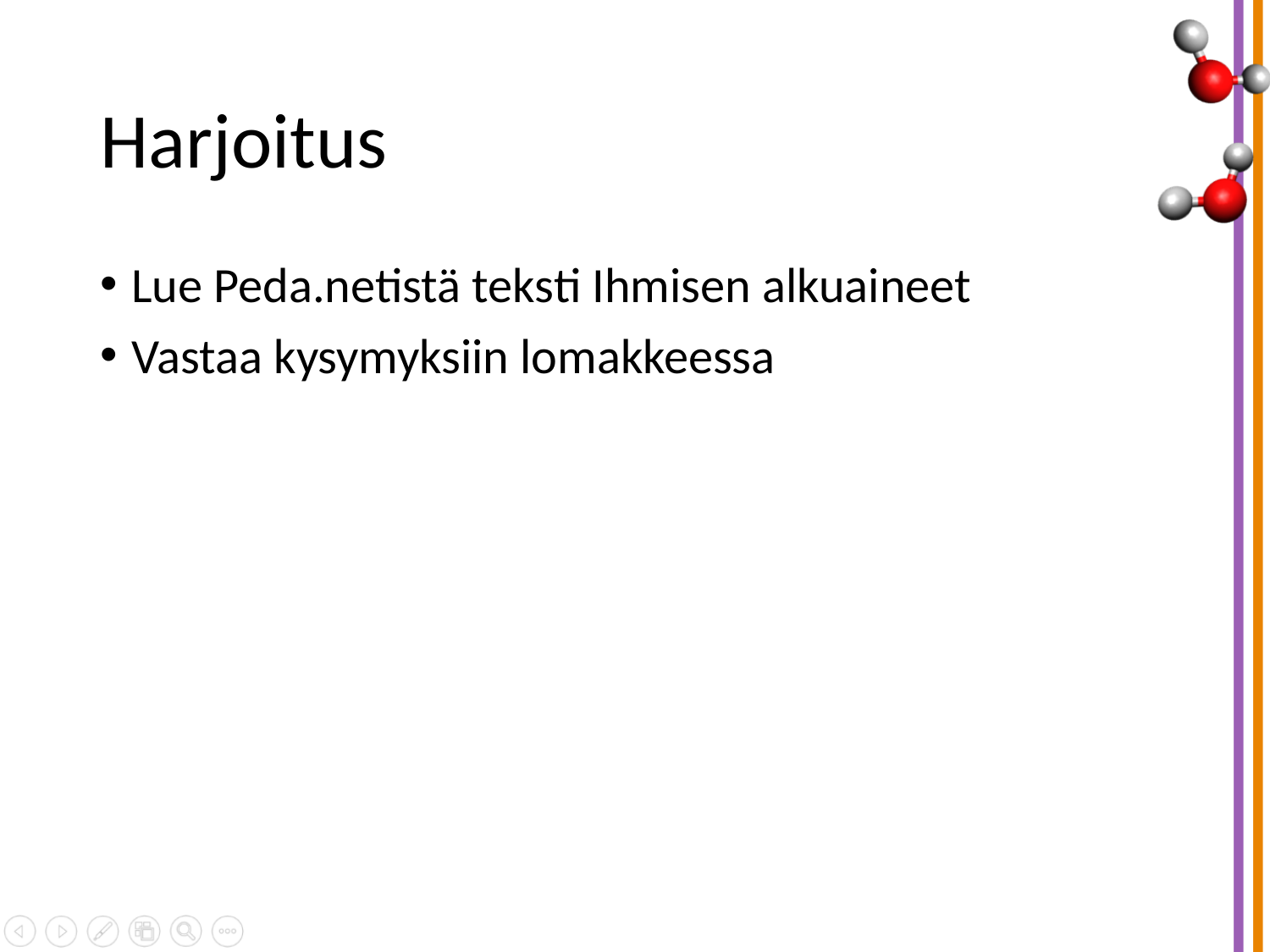

# Harjoitus
Lue Peda.netistä teksti Ihmisen alkuaineet
Vastaa kysymyksiin lomakkeessa